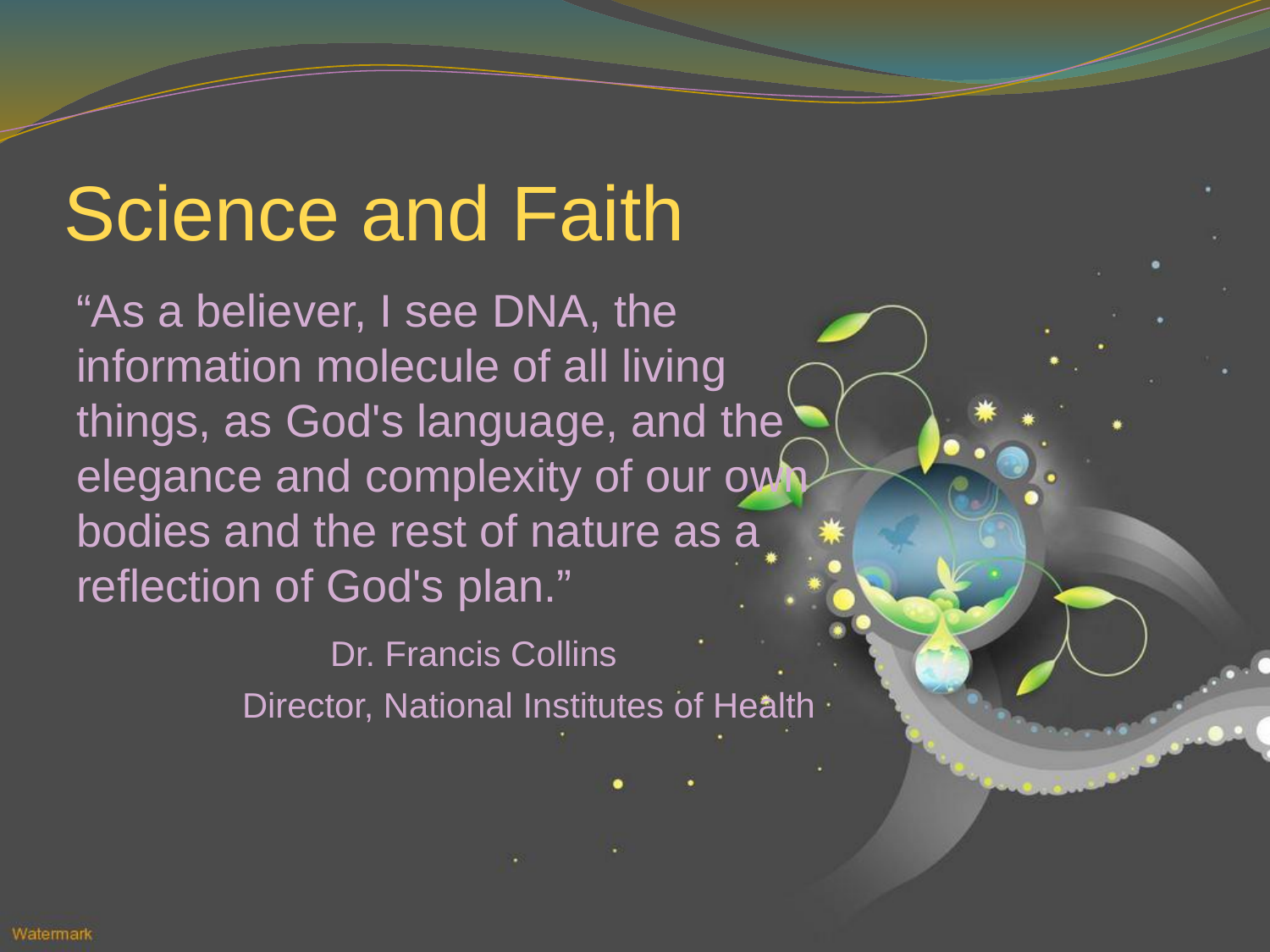

# Science and Faith
“As a believer, I see DNA, the information molecule of all living things, as God's language, and the elegance and complexity of our own bodies and the rest of nature as a reflection of God's plan.”
		Dr. Francis Collins
	    Director, National Institutes of Health